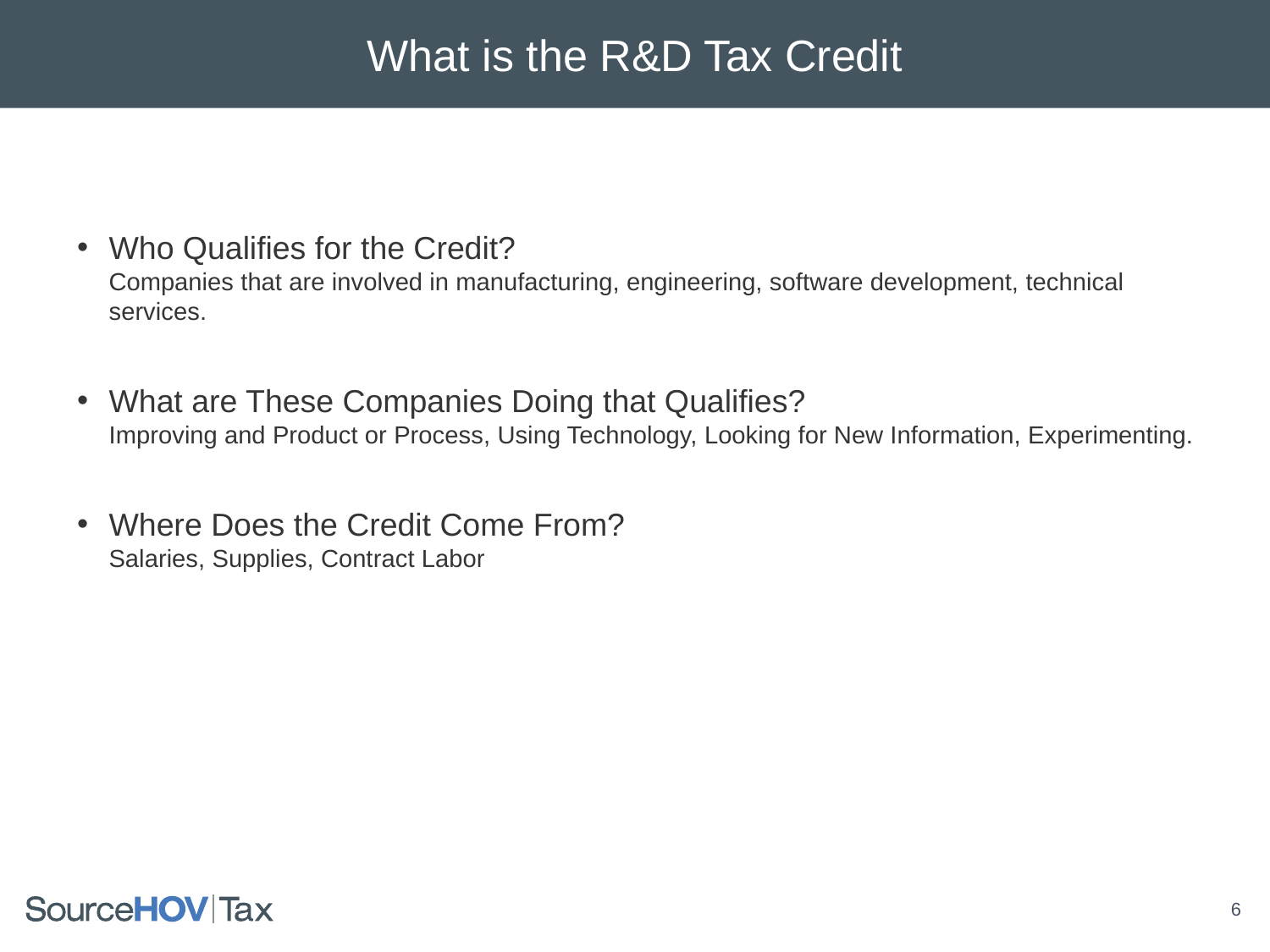

What is the R&D Tax Credit
Who Qualifies for the Credit?
Companies that are involved in manufacturing, engineering, software development, technical services.
What are These Companies Doing that Qualifies?
Improving and Product or Process, Using Technology, Looking for New Information, Experimenting.
Where Does the Credit Come From?
Salaries, Supplies, Contract Labor
6